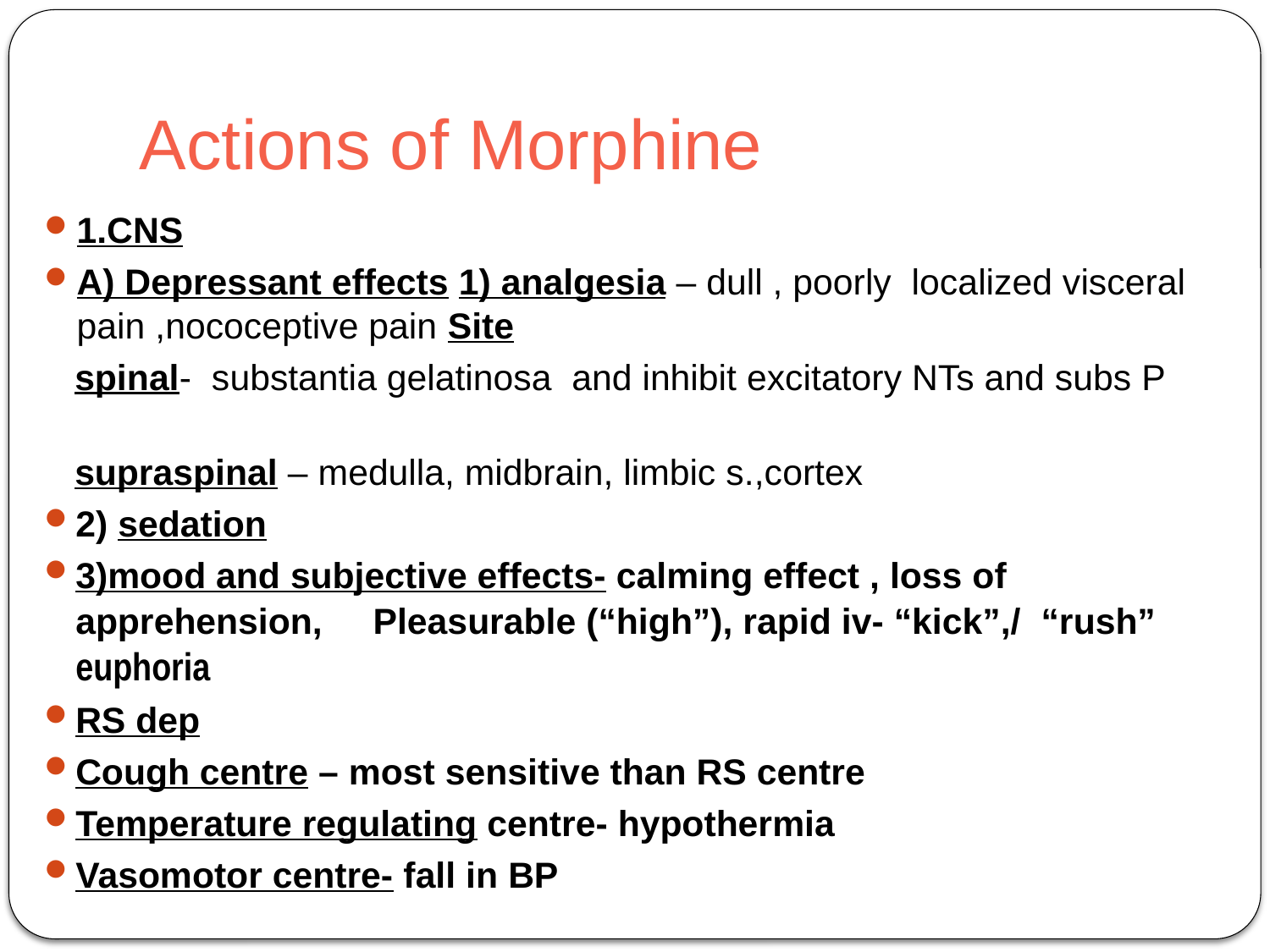

# Actions of Morphine
1.CNS
A) Depressant effects 1) analgesia – dull , poorly  localized visceral pain ,nococeptive pain Site
   spinal-  substantia gelatinosa  and inhibit excitatory NTs and subs P
   supraspinal – medulla, midbrain, limbic s.,cortex
2) sedation
3)mood and subjective effects- calming effect , loss of apprehension,     Pleasurable (“high”), rapid iv- “kick”,/  “rush” euphoria
RS dep
Cough centre – most sensitive than RS centre
Temperature regulating centre- hypothermia
Vasomotor centre- fall in BP